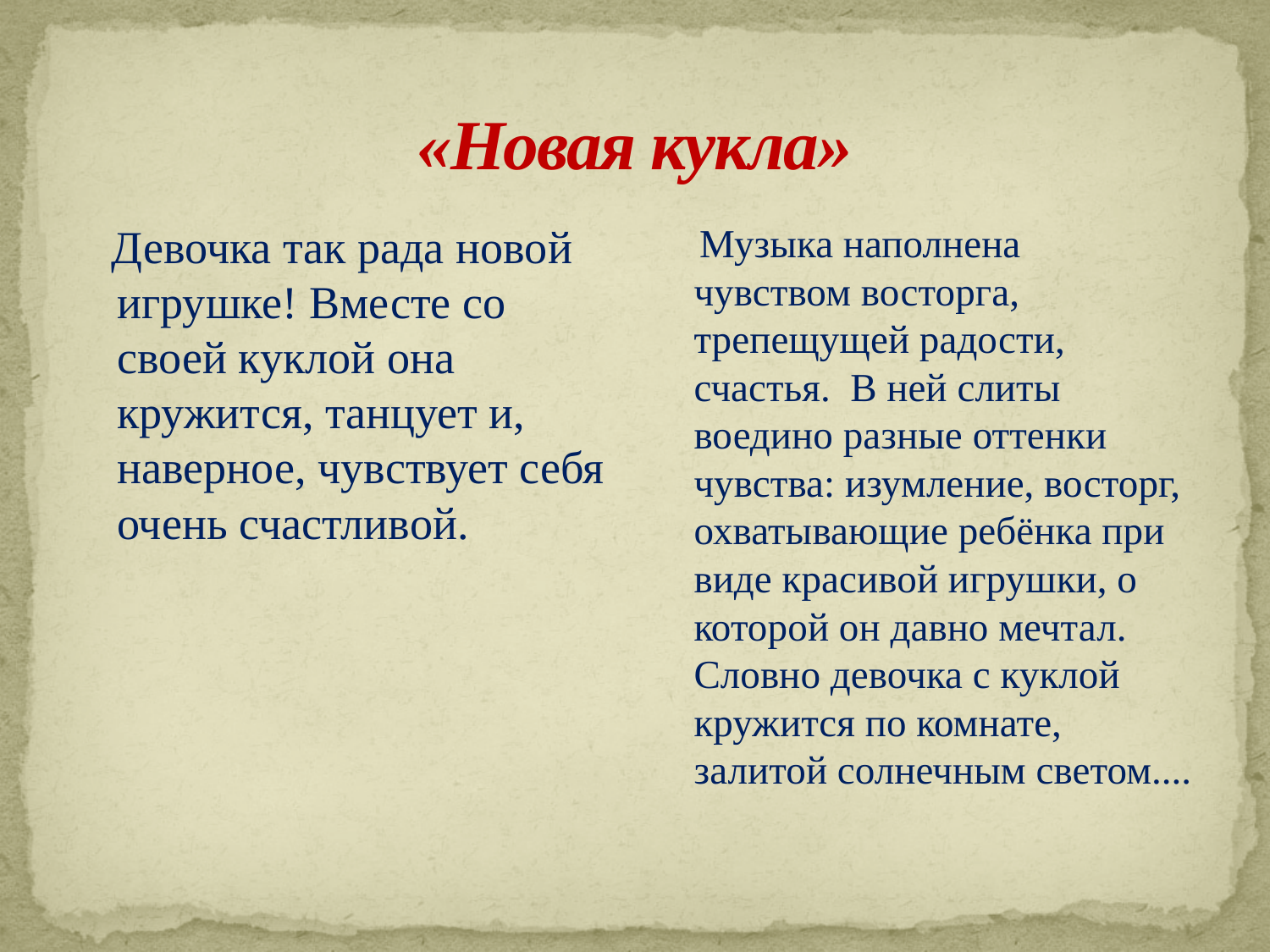

# «Новая кукла»
    Девочка так рада новой игрушке! Вместе со своей куклой она кружится, танцует и, наверное, чувствует себя очень счастливой.
    Музыка наполнена  чувством восторга, трепещущей радости, счастья.  В ней слиты воедино разные оттенки чувства: изумление, восторг, охватывающие ребёнка при виде красивой игрушки, о которой он давно мечтал. Словно девочка с куклой кружится по комнате, залитой солнечным светом....